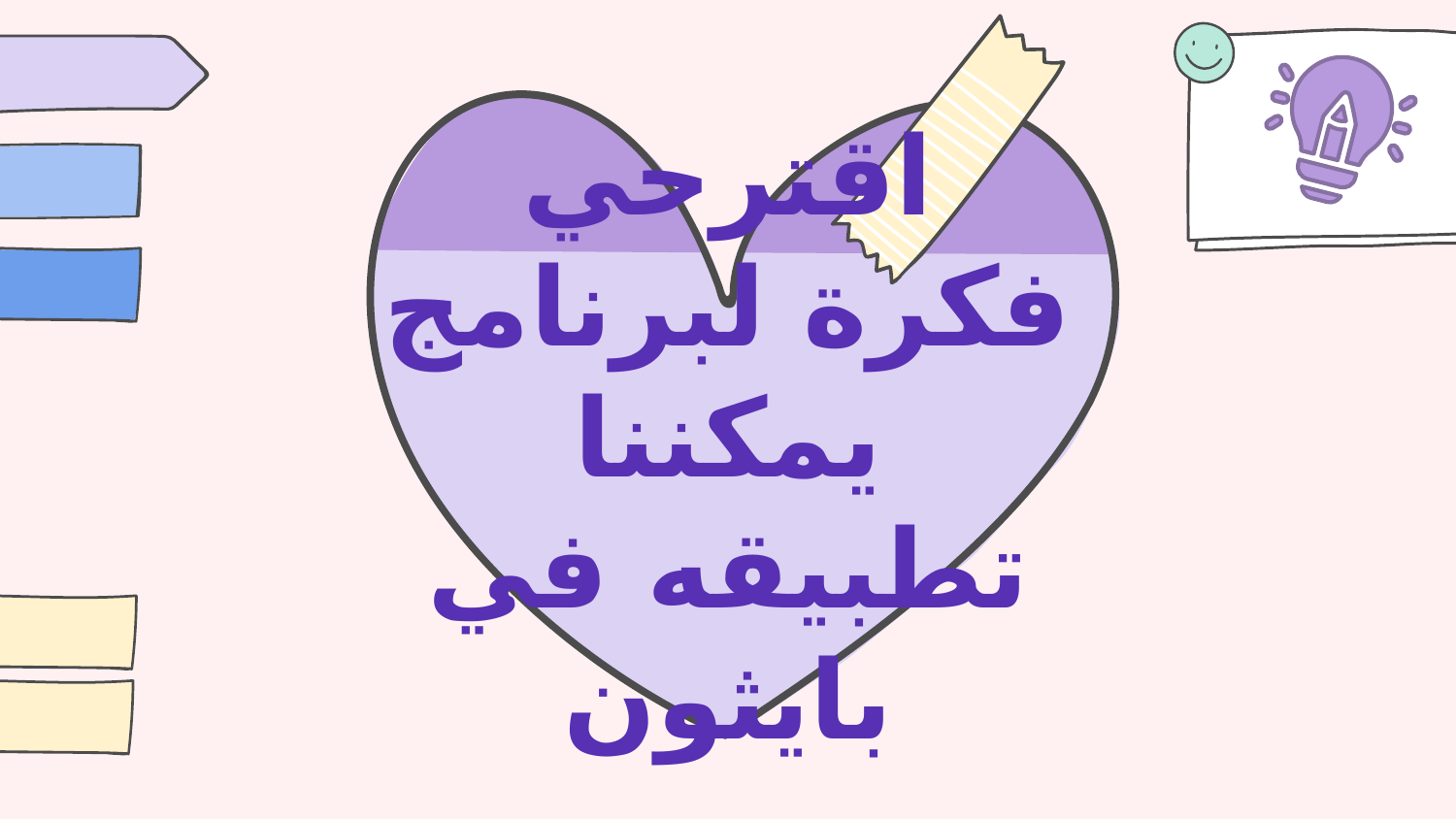

# اقترحي فكرة لبرنامج يمكننا تطبيقه في بايثون